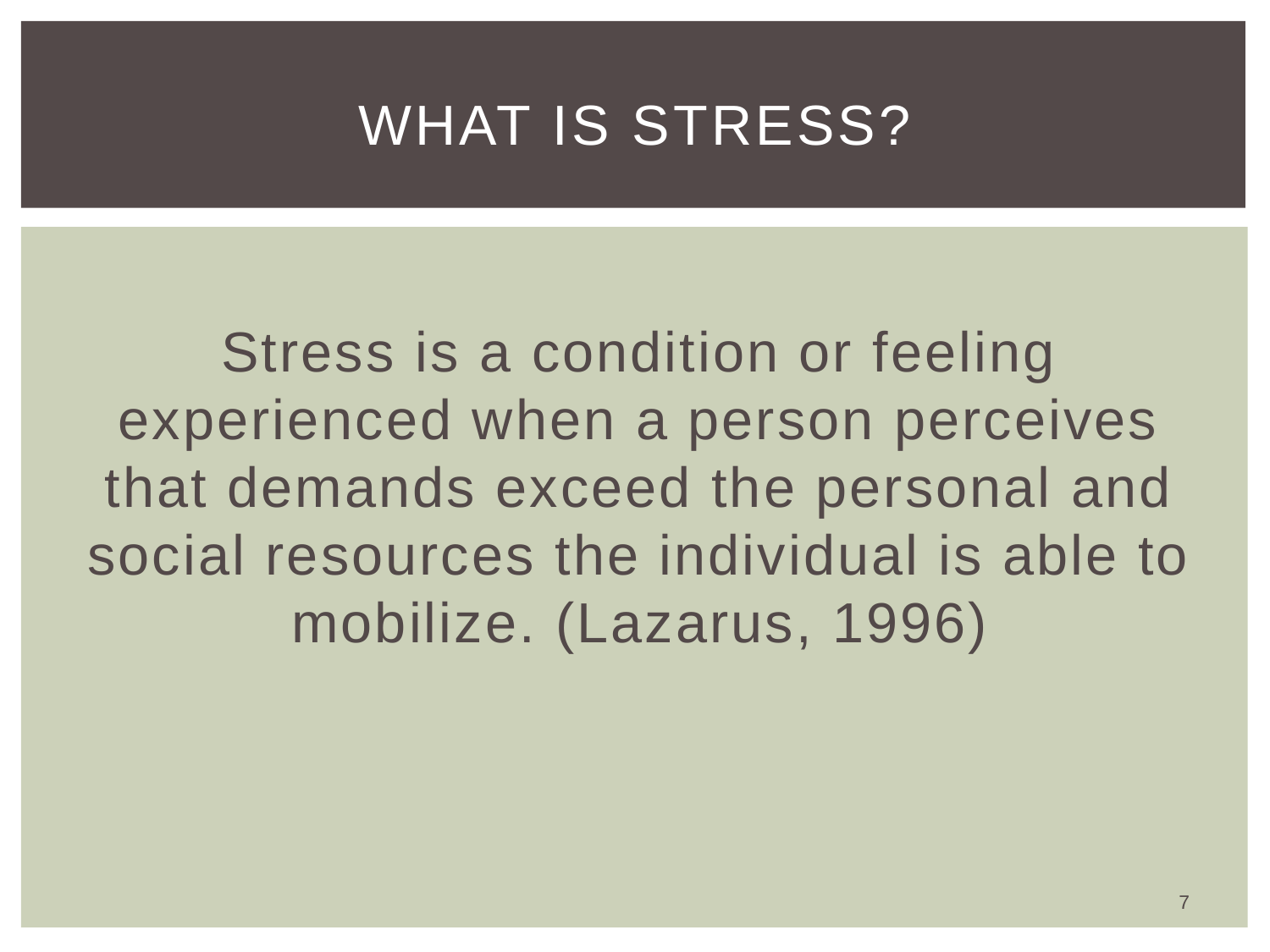

# What is Stress?

Stress is a condition or feeling experienced when a person perceives that demands exceed the personal and social resources the individual is able to mobilize. (Lazarus, 1996)

7